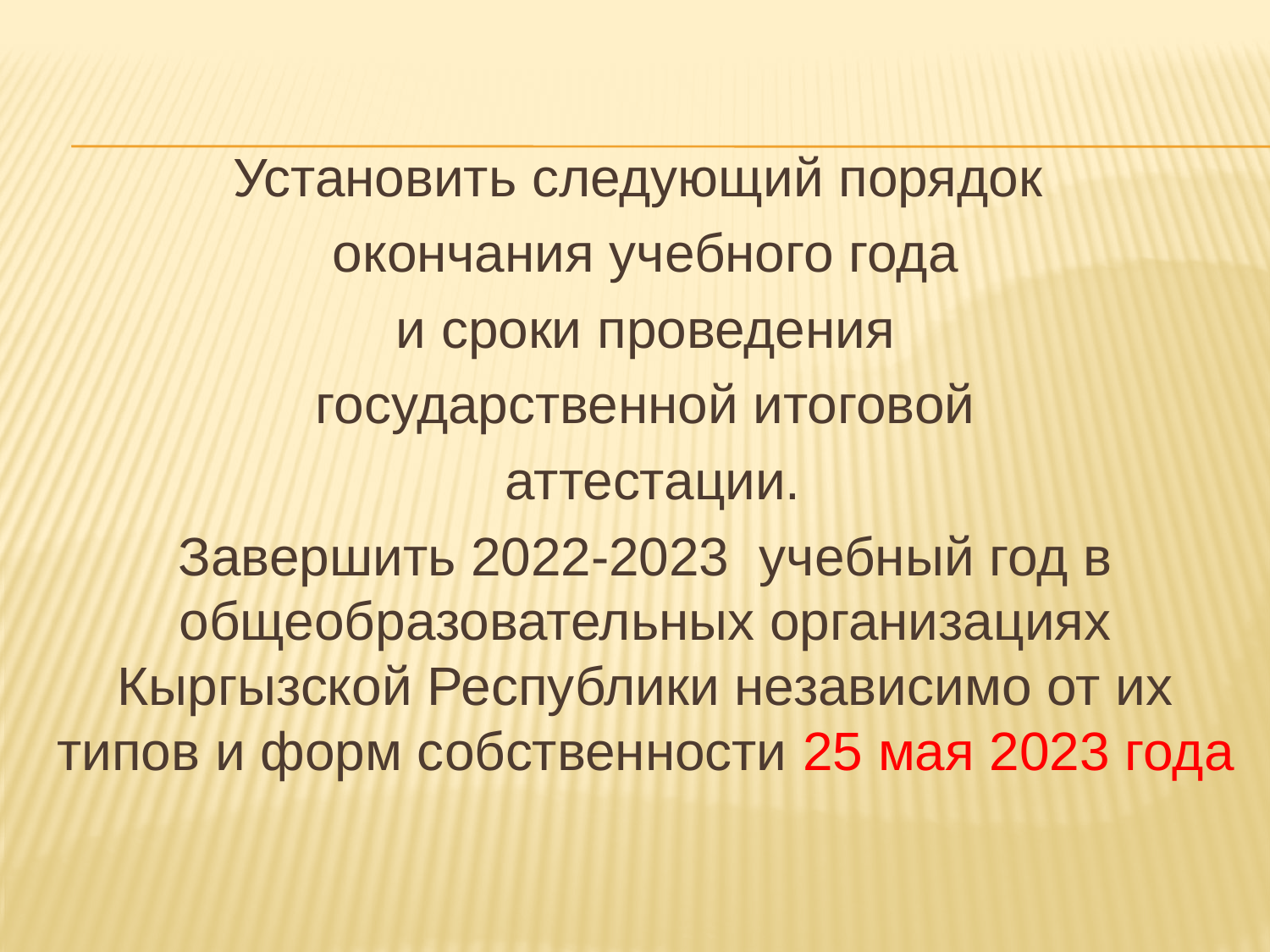

Установить следующий порядок
окончания учебного года
 и сроки проведения
государственной итоговой
 аттестации.
Завершить 2022-2023  учебный год в общеобразовательных организациях Кыргызской Республики независимо от их типов и форм собственности 25 мая 2023 года